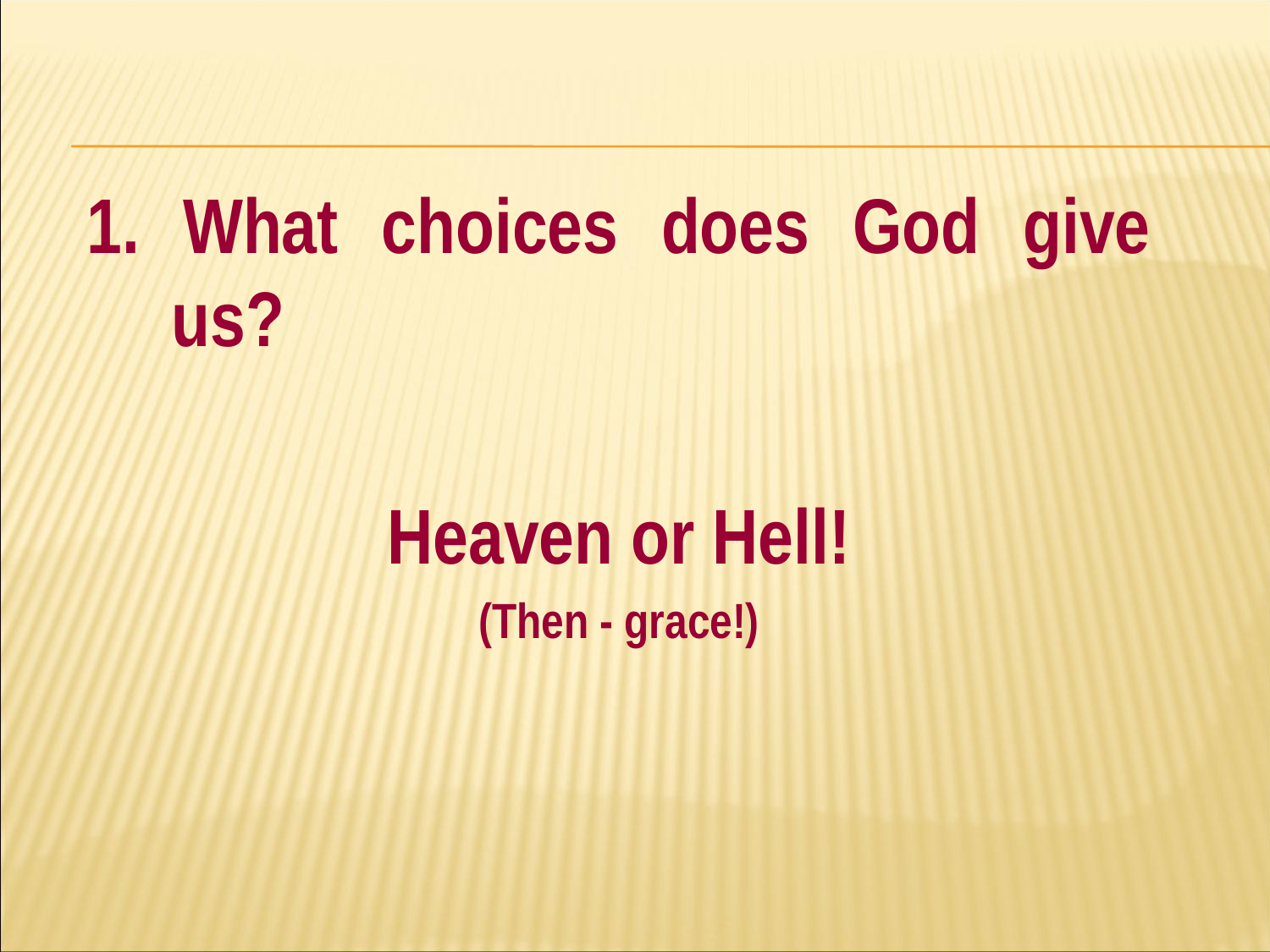

#
1. What choices does God give us?

Heaven or Hell!
(Then - grace!)